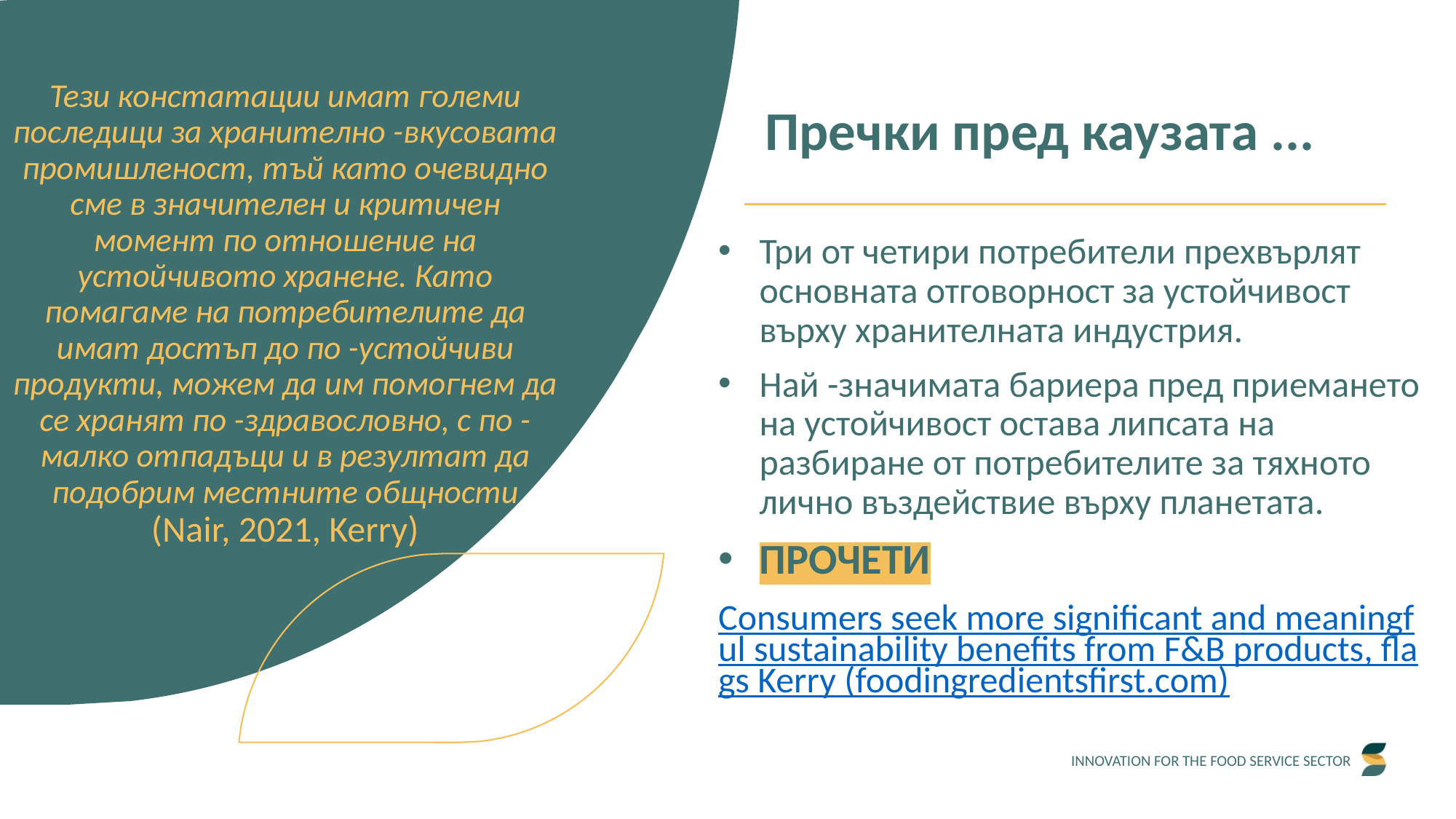

Пречки пред каузата ...
Тези констатации имат големи последици за хранително -вкусовата промишленост, тъй като очевидно сме в значителен и критичен момент по отношение на устойчивото хранене. Като помагаме на потребителите да имат достъп до по -устойчиви продукти, можем да им помогнем да се хранят по -здравословно, с по -малко отпадъци и в резултат да подобрим местните общности (Nair, 2021, Kerry)
Три от четири потребители прехвърлят основната отговорност за устойчивост върху хранителната индустрия.
Най -значимата бариера пред приемането на устойчивост остава липсата на разбиране от потребителите за тяхното лично въздействие върху планетата.
ПРОЧЕТИ
Consumers seek more significant and meaningful sustainability benefits from F&B products, flags Kerry (foodingredientsfirst.com)